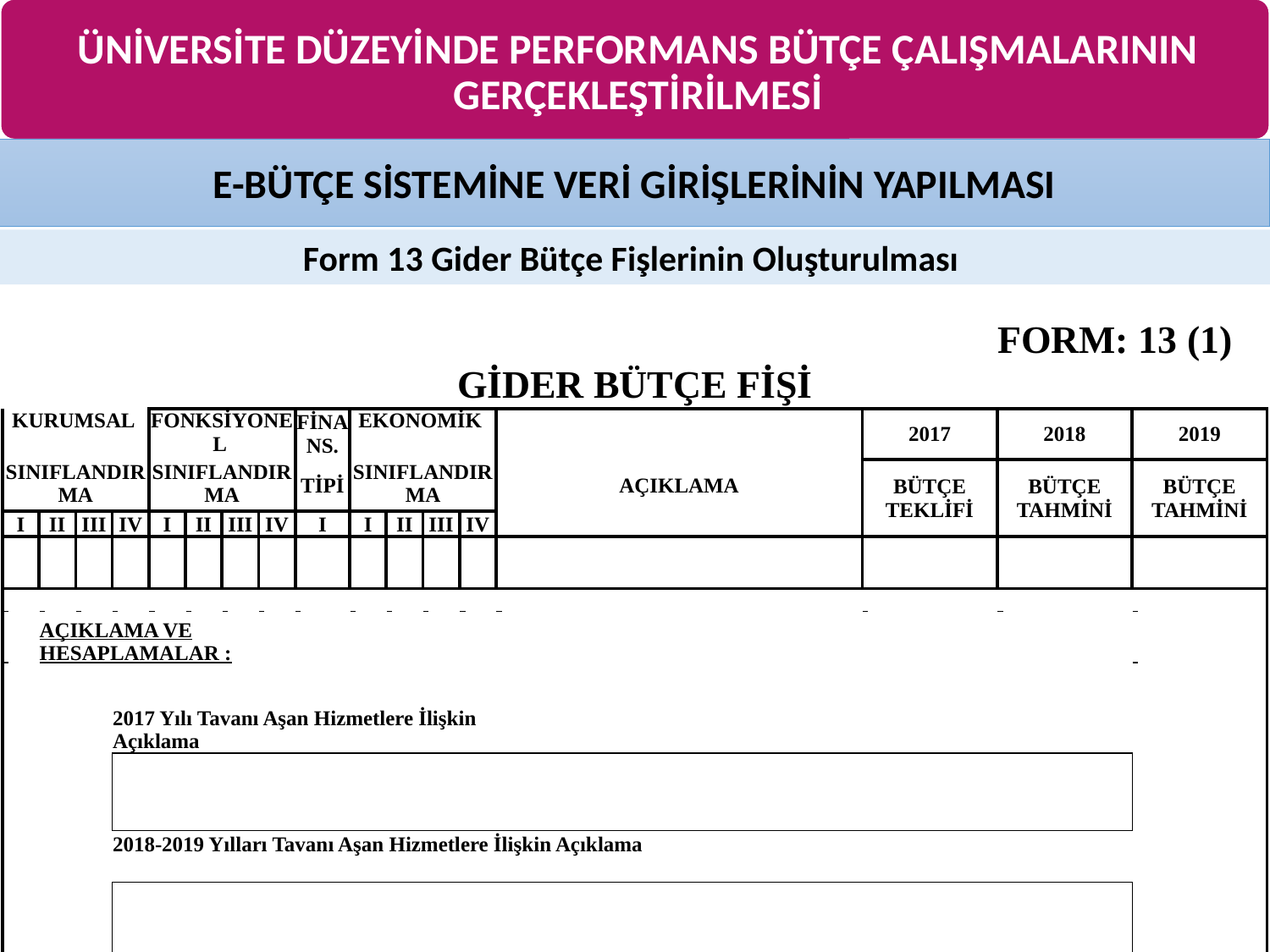

ÜNİVERSİTE DÜZEYİNDE PERFORMANS BÜTÇE ÇALIŞMALARININ GERÇEKLEŞTİRİLMESİ
E-BÜTÇE SİSTEMİNE VERİ GİRİŞLERİNİN YAPILMASI
Form 13 Gider Bütçe Fişlerinin Oluşturulması
|  |  |  |  |  |  |  |  |  |  |  |  |  |  |  |  |  |
| --- | --- | --- | --- | --- | --- | --- | --- | --- | --- | --- | --- | --- | --- | --- | --- | --- |
|  |  |  |  |  |  |  |  |  |  |  |  |  |  |  | FORM: 13 (1) |  |
| GİDER BÜTÇE FİŞİ |  |  |  |  |  |  |  |  |  |  |  |  |  |  |  |  |
| KURUMSAL |  |  |  | FONKSİYONEL |  |  |  | FİNANS. | EKONOMİK |  |  |  |  | 2017 | 2018 | 2019 |
| SINIFLANDIRMA |  |  |  | SINIFLANDIRMA |  |  |  | TİPİ | SINIFLANDIRMA |  |  |  | AÇIKLAMA | BÜTÇE TEKLİFİ | BÜTÇE TAHMİNİ | BÜTÇE TAHMİNİ |
| I | II | III | IV | I | II | III | IV | I | I | II | III | IV |  |  |  |  |
|  |  |  |  |  |  |  |  |  |  |  |  |  |  |  |  |  |
|  |  |  |  |  |  |  |  |  |  |  |  |  |  |  |  |  |
|  |  |  |  |  |  |  |  |  |  |  |  |  |  |  |  |  |
|  | AÇIKLAMA VE HESAPLAMALAR : |  |  |  |  |  |  |  |  |  |  |  |  |  |  |  |
|  |  |  |  |  |  |  |  |  |  |  |  |  |  |  |  |  |
|  |  |  | 2017 Yılı Tavanı Aşan Hizmetlere İlişkin Açıklama |  |  |  |  |  |  |  |  |  |  |  |  |  |
|  |  |  |  |  |  |  |  |  |  |  |  |  |  |  |  |  |
|  |  |  |  |  |  |  |  |  |  |  |  |  |  |  |  |  |
|  |  |  |  |  |  |  |  |  |  |  |  |  |  |  |  |  |
|  |  |  | 2018-2019 Yılları Tavanı Aşan Hizmetlere İlişkin Açıklama |  |  |  |  |  |  |  |  |  |  |  |  |  |
|  |  |  |  |  |  |  |  |  |  |  |  |  |  |  |  |  |
|  |  |  |  |  |  |  |  |  |  |  |  |  |  |  |  |  |
|  |  |  |  |  |  |  |  |  |  |  |  |  |  |  |  |  |
|  |  |  |  |  |  |  |  |  |  |  |  |  |  |  |  |  |
|  |  |  |  |  |  |  |  |  |  |  |  |  |  |  |  |  |
|  |  |  |  |  |  |  |  |  |  |  |  |  |  |  |  |  |
|  |  |  |  |  |  |  |  |  |  |  |  |  |  |  |  |  |
|  |  |  |  |  |  |  |  |  |  |  |  |  |  |  |  |  |
|  |  |  |  |  |  |  |  |  |  |  |  |  |  |  |  |  |
|  |  |  |  |  |  |  |  |  |  |  |  |  |  |  |  |  |
|  |  |  |  |  |  |  |  |  |  |  |  |  |  |  |  |  |